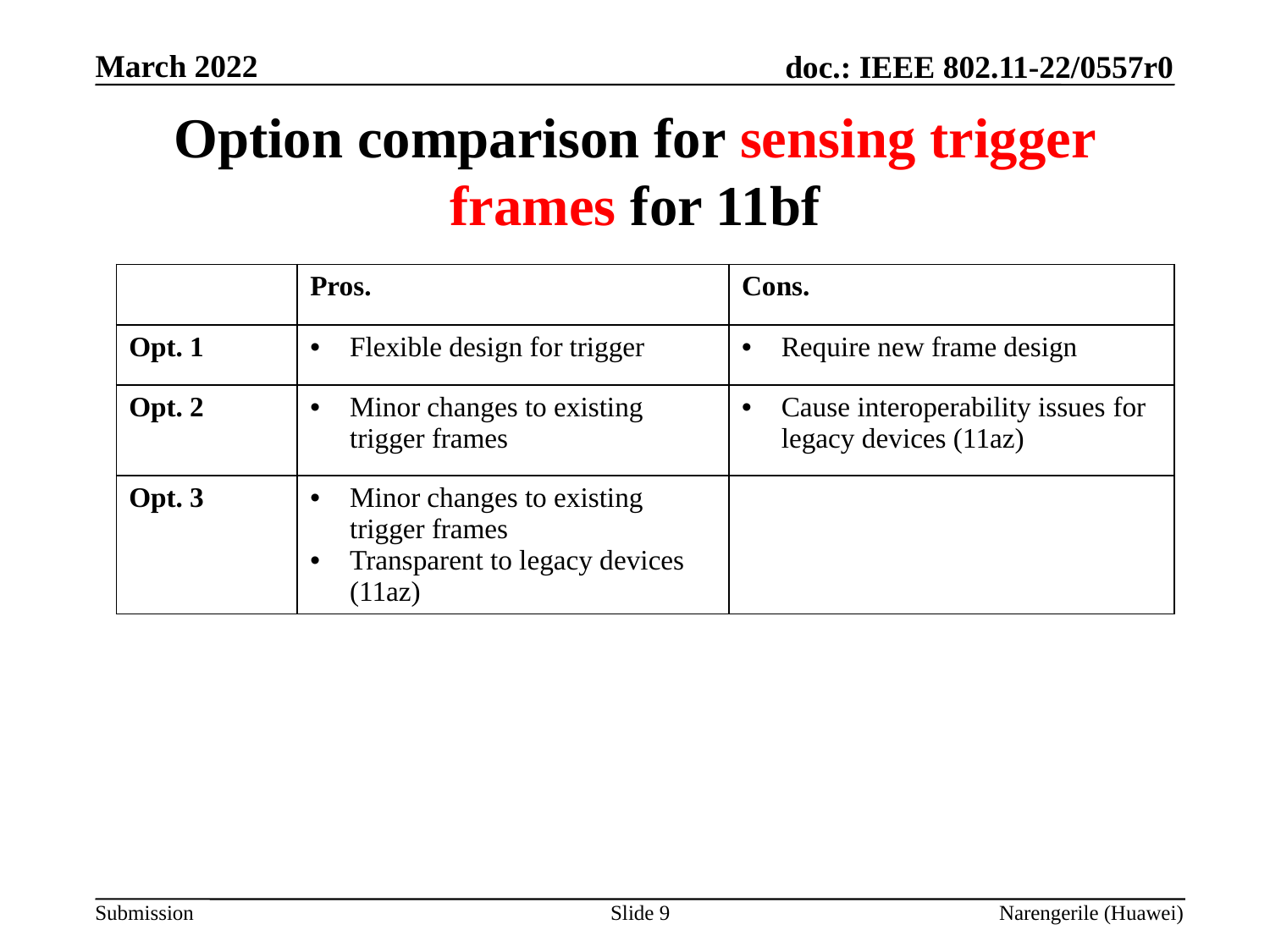

# Option comparison for sensing trigger frames for 11bf
|  | Pros. | Cons. |
| --- | --- | --- |
| Opt. 1 | Flexible design for trigger | Require new frame design |
| Opt. 2 | Minor changes to existing trigger frames | Cause interoperability issues for legacy devices (11az) |
| Opt. 3 | Minor changes to existing trigger frames Transparent to legacy devices (11az) |  |
Slide 9